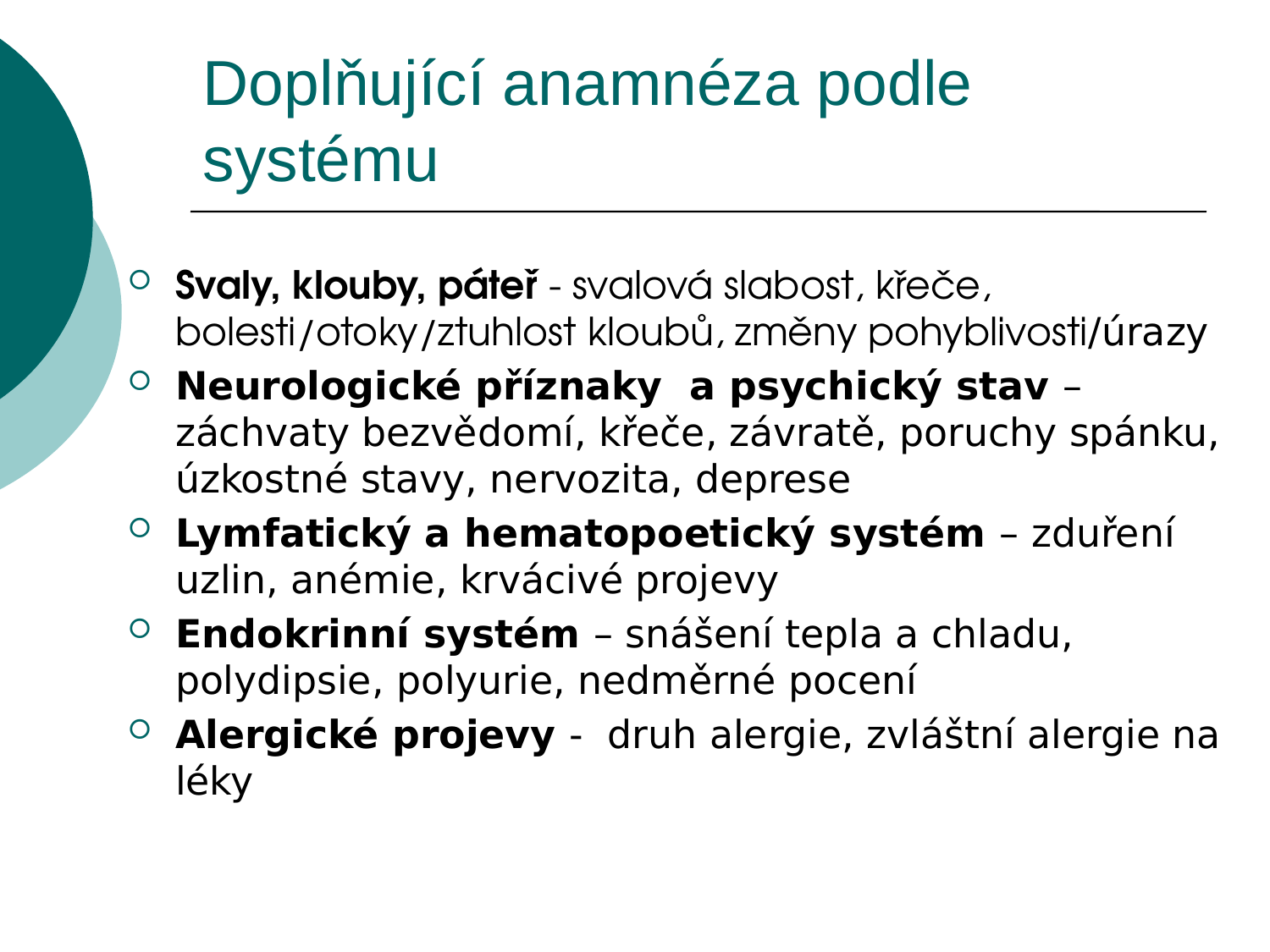

# Doplňující anamnéza podle systému
Svaly, klouby, páteř - svalová slabost, křeče, bolesti/otoky/ztuhlost kloubů, změny pohyblivosti/úrazy
Neurologické příznaky  a psychický stav – záchvaty bezvědomí, křeče, závratě, poruchy spánku, úzkostné stavy, nervozita, deprese
Lymfatický a hematopoetický systém – zduření uzlin, anémie, krvácivé projevy
Endokrinní systém – snášení tepla a chladu, polydipsie, polyurie, nedměrné pocení
Alergické projevy -  druh alergie, zvláštní alergie na léky